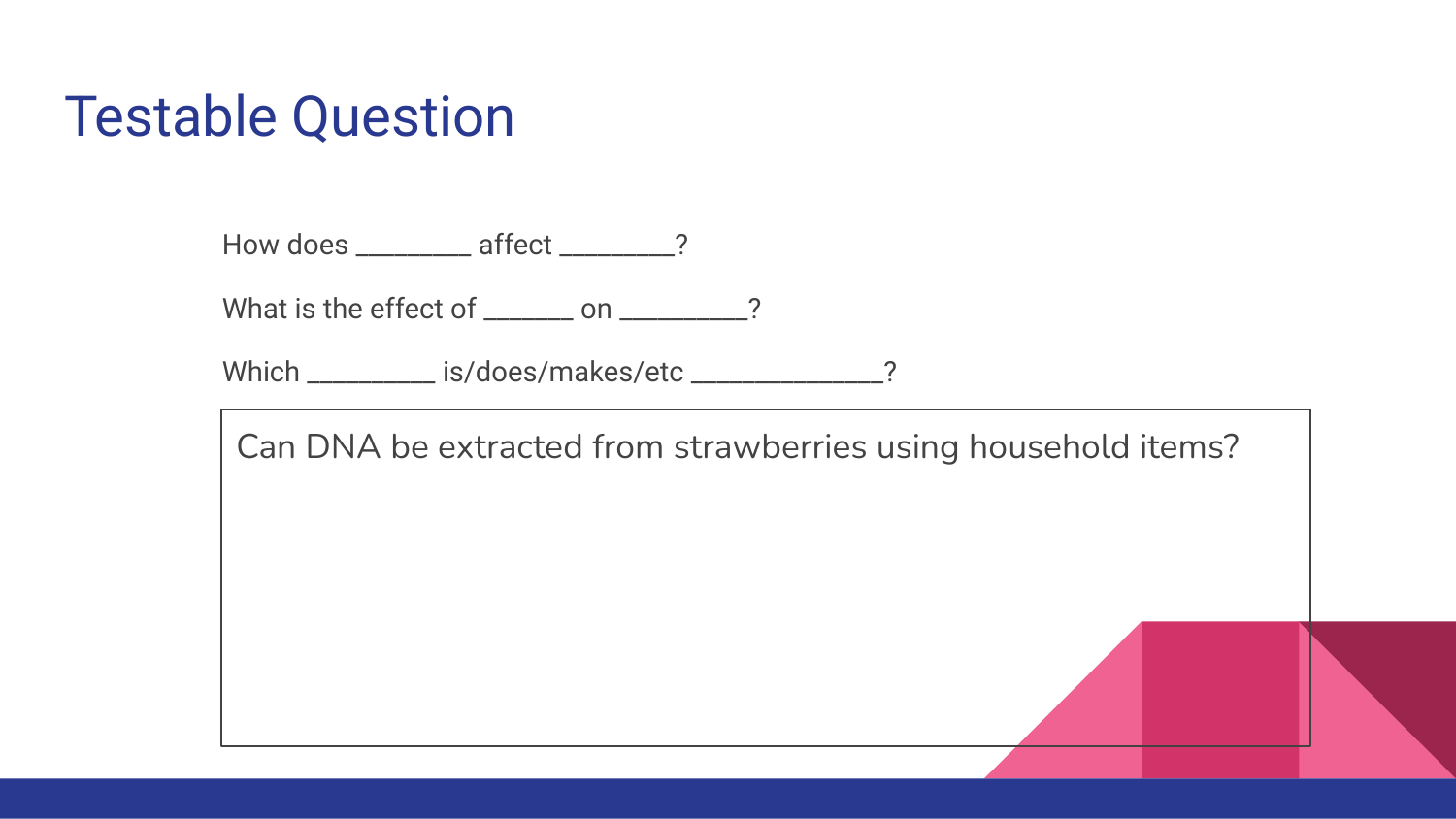

# Testable Question
How does _________ affect _________?
What is the effect of _______ on __________?
Which __________ is/does/makes/etc _______________?
Can DNA be extracted from strawberries using household items?